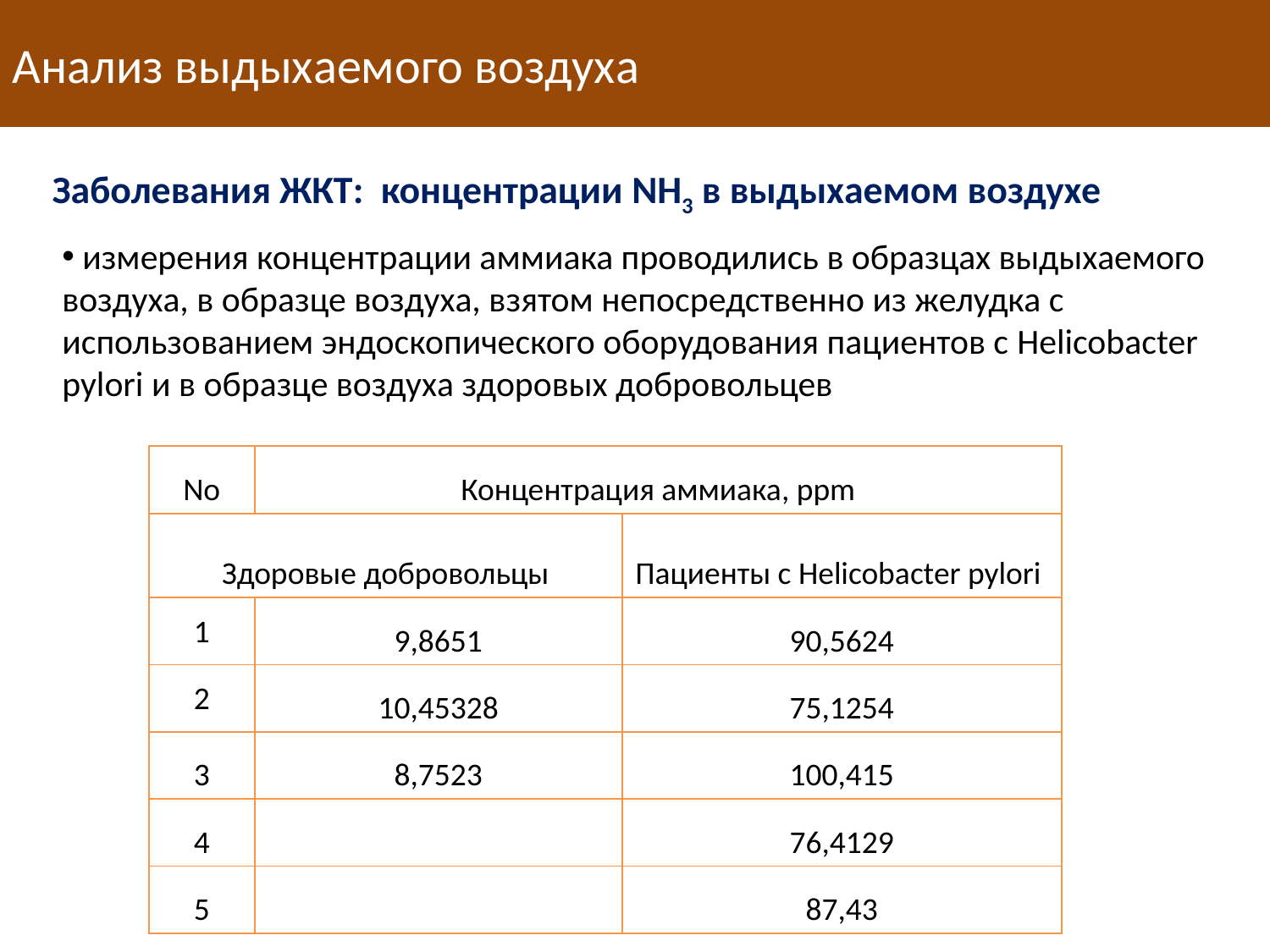

Анализ выдыхаемого воздуха
Заболевания ЖКТ:  концентрации NH3 в выдыхаемом воздухе
 измерения концентрации аммиака проводились в образцах выдыхаемого воздуха, в образце воздуха, взятом непосредственно из желудка с использованием эндоскопического оборудования пациентов с Helicobacter pylori и в образце воздуха здоровых добровольцев
| No | Концентрация аммиака, ppm |  |
| --- | --- | --- |
| Здоровые добровольцы |  | Пациенты с Helicobacter pylori |
| 1 | 9,8651 | 90,5624 |
| 2 | 10,45328 | 75,1254 |
| 3 | 8,7523 | 100,415 |
| 4 |  | 76,4129 |
| 5 |  | 87,43 |